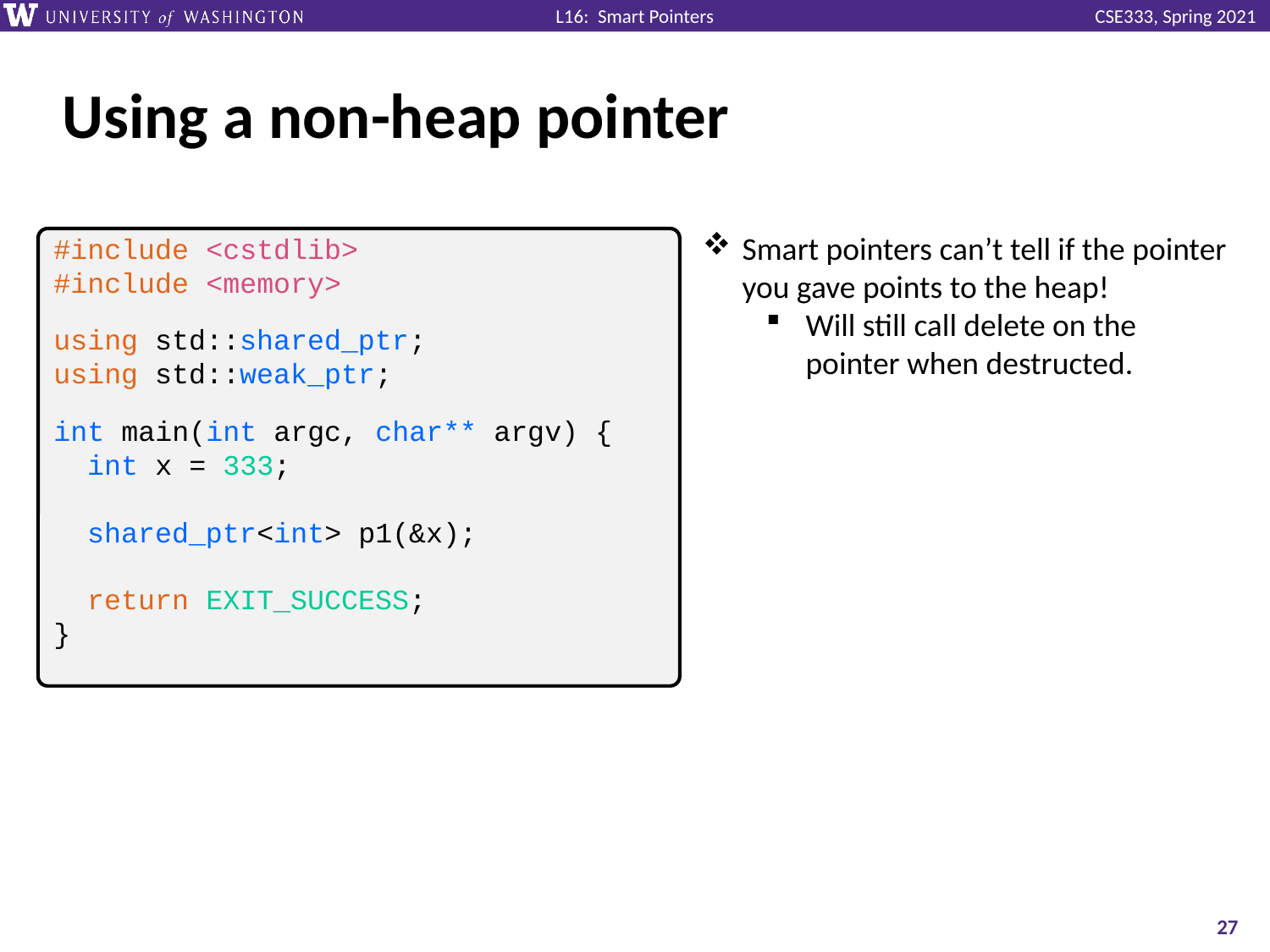

# Using a non-heap pointer
Smart pointers can’t tell if the pointer you gave points to the heap!
Will still call delete on the pointer when destructed.

#include <cstdlib>
#include <memory>

using std::shared_ptr;
using std::weak_ptr;

int main(int argc, char** argv) {
  int x = 333;

  shared_ptr<int> p1(&x);

  return EXIT_SUCCESS;
}
27